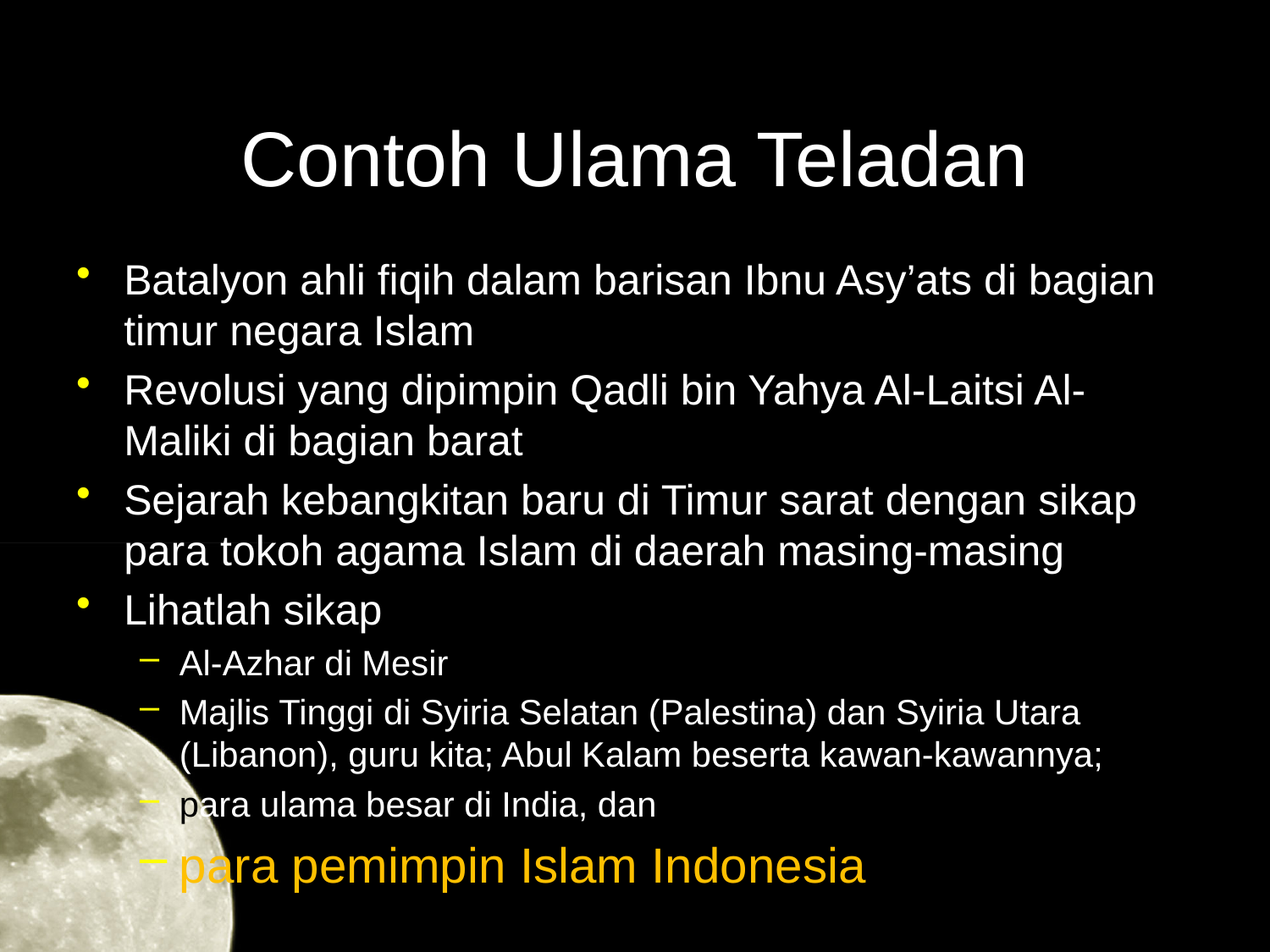

# Contoh Ulama Teladan
Batalyon ahli fiqih dalam barisan Ibnu Asy’ats di bagian timur negara Islam
Revolusi yang dipimpin Qadli bin Yahya Al-Laitsi Al-Maliki di bagian barat
Sejarah kebangkitan baru di Timur sarat dengan sikap para tokoh agama Islam di daerah masing-masing
Lihatlah sikap
Al-Azhar di Mesir
Majlis Tinggi di Syiria Selatan (Palestina) dan Syiria Utara (Libanon), guru kita; Abul Kalam beserta kawan-kawannya;
para ulama besar di India, dan
para pemimpin Islam Indonesia